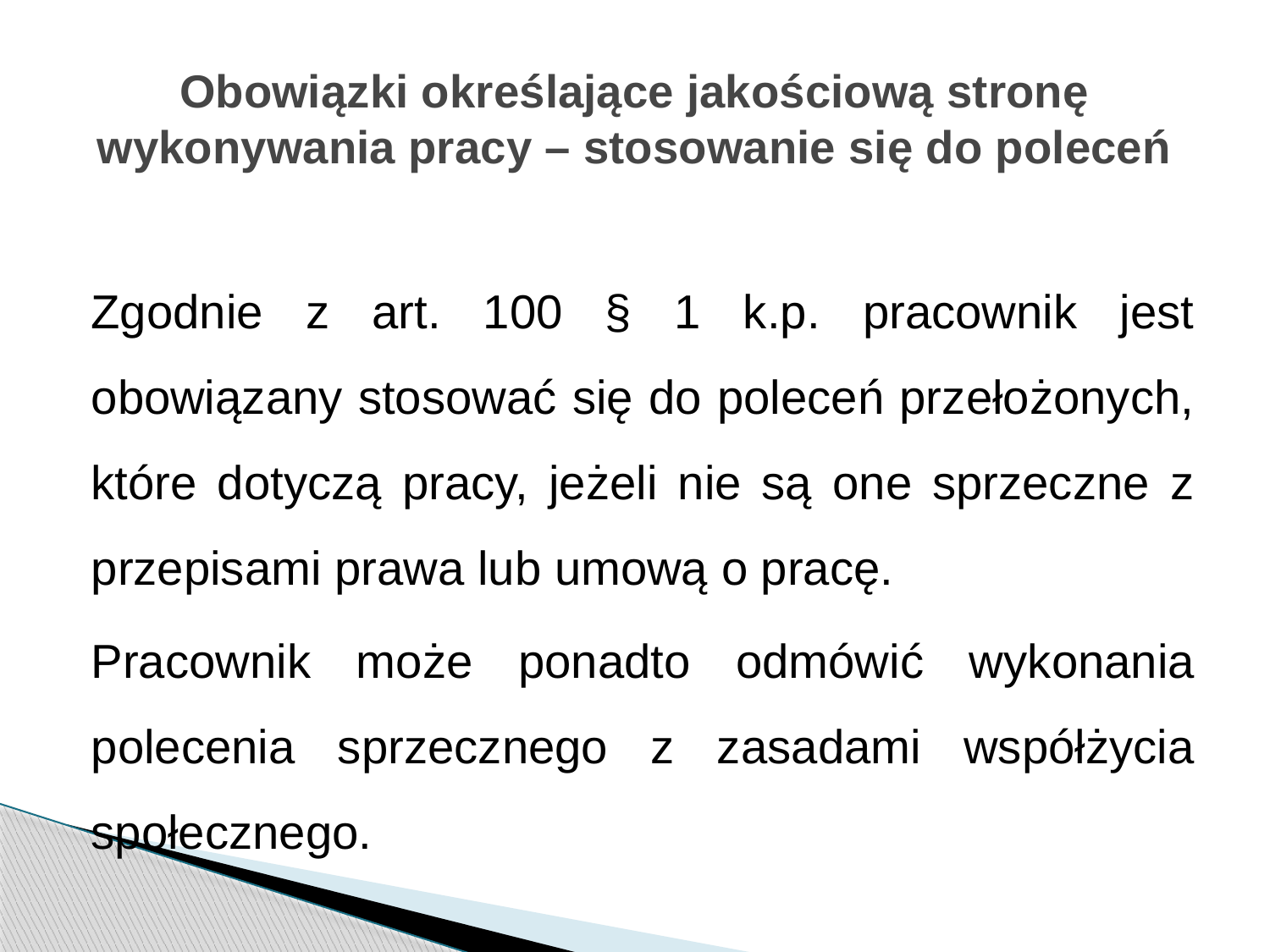

# Obowiązki określające jakościową stronę wykonywania pracy – stosowanie się do poleceń
Zgodnie z art. 100 § 1 k.p. pracownik jest obowiązany stosować się do poleceń przełożonych, które dotyczą pracy, jeżeli nie są one sprzeczne z przepisami prawa lub umową o pracę.
Pracownik może ponadto odmówić wykonania polecenia sprzecznego z zasadami współżycia społecznego.